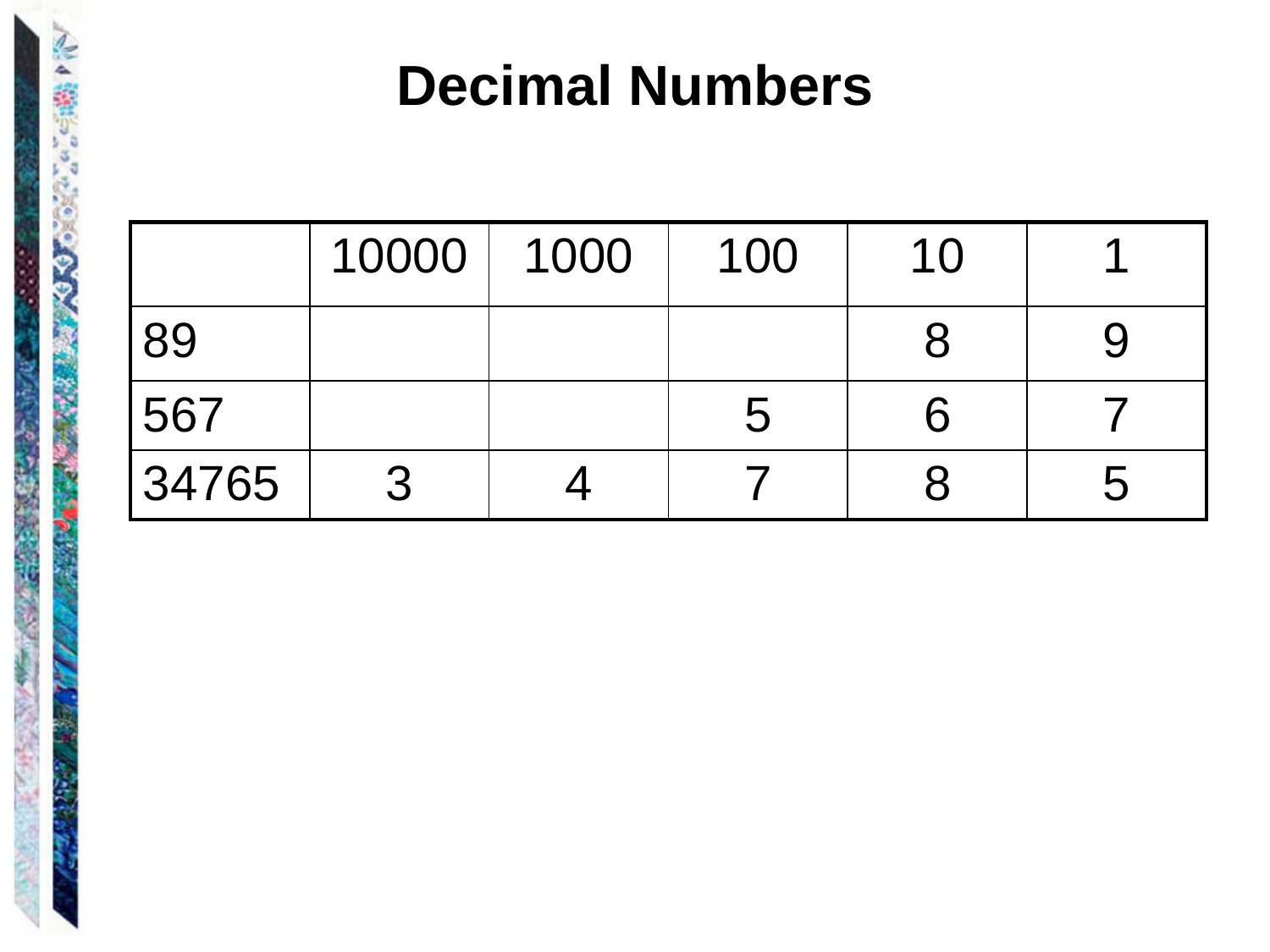

# Decimal Numbers
|  | 10000 | 1000 | 100 | 10 | 1 |
| --- | --- | --- | --- | --- | --- |
| 89 |  |  |  | 8 | 9 |
| 567 |  |  | 5 | 6 | 7 |
| 34765 | 3 | 4 | 7 | 8 | 5 |